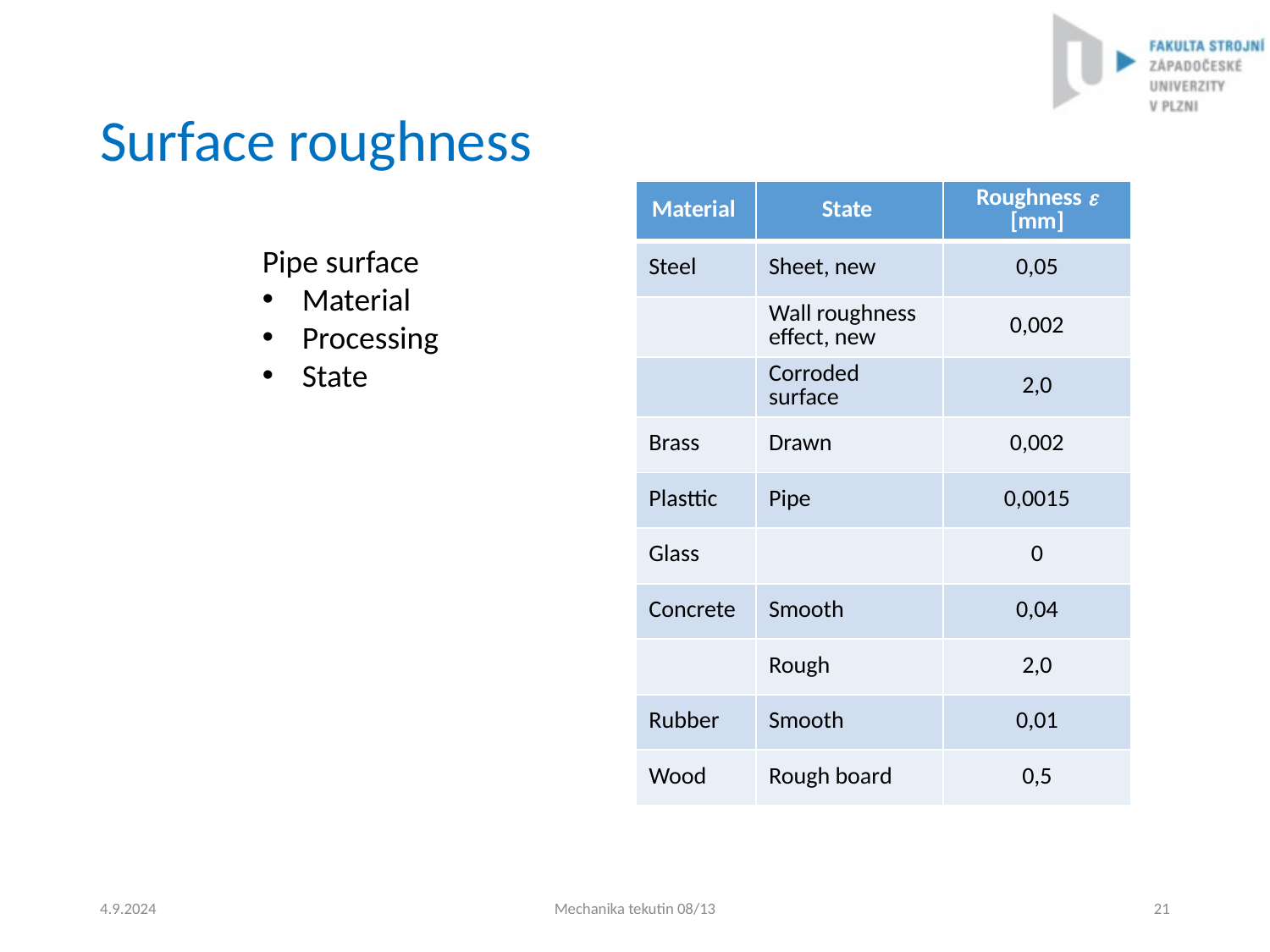

# Surface roughness
| Material | State | Roughness ε [mm] |
| --- | --- | --- |
| Steel | Sheet, new | 0,05 |
|  | Wall roughness effect, new | 0,002 |
|  | Corroded surface | 2,0 |
| Brass | Drawn | 0,002 |
| Plasttic | Pipe | 0,0015 |
| Glass |  | 0 |
| Concrete | Smooth | 0,04 |
|  | Rough | 2,0 |
| Rubber | Smooth | 0,01 |
| Wood | Rough board | 0,5 |
Pipe surface
Material
Processing
State
4.9.2024
Mechanika tekutin 08/13
21